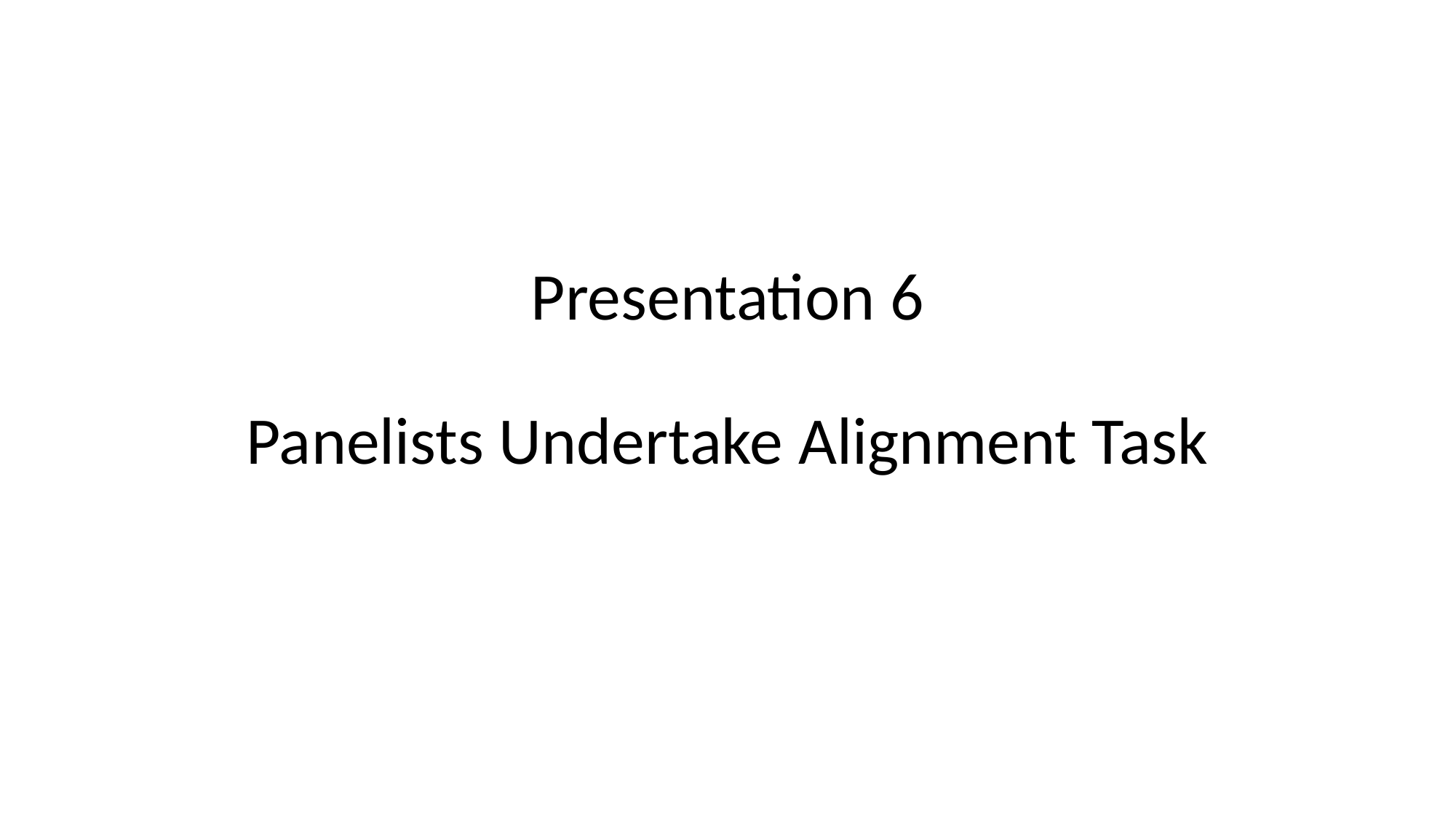

# Presentation 6 Panelists Undertake Alignment Task